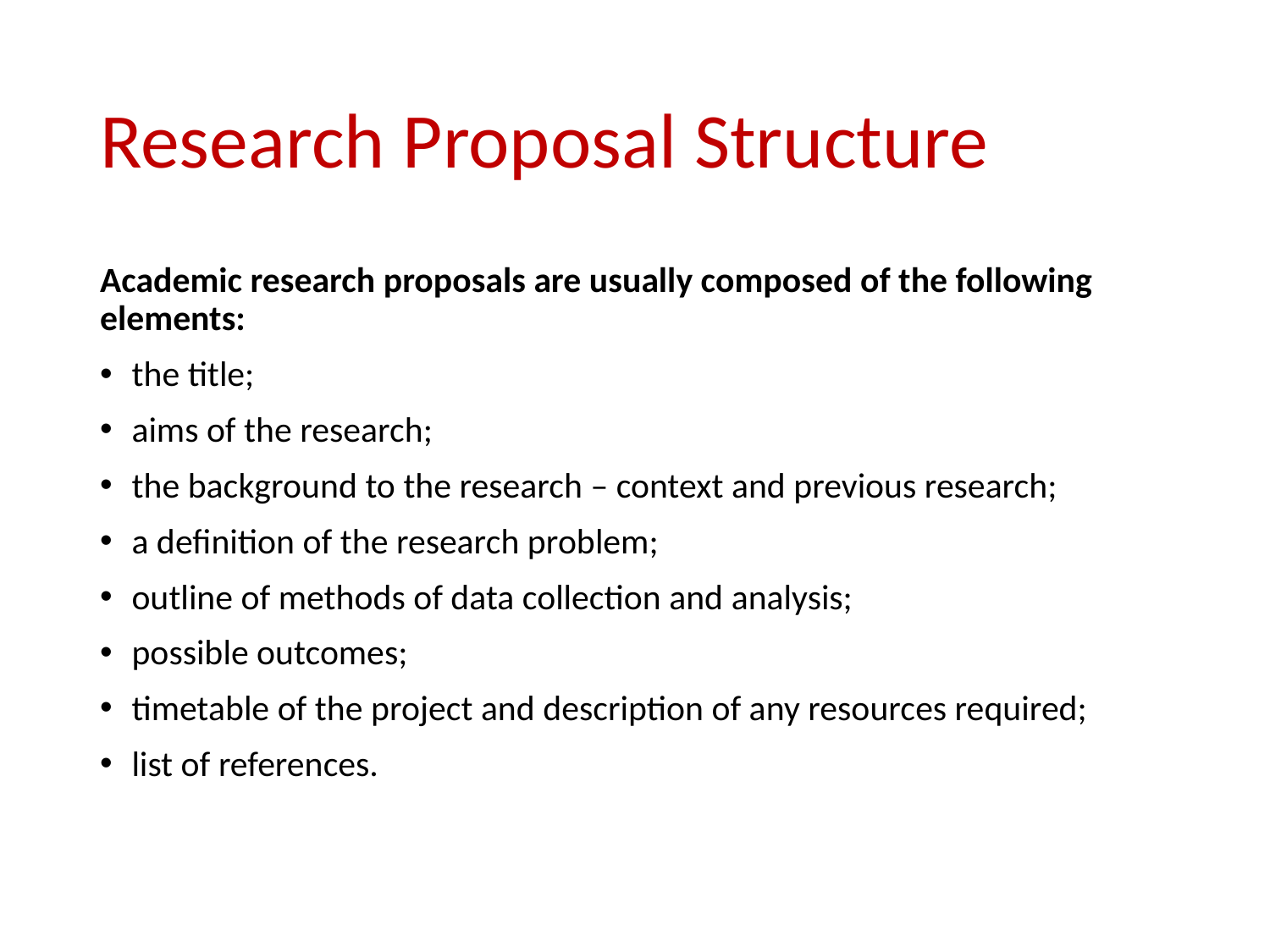

# Research Proposal Structure
Academic research proposals are usually composed of the following elements:
the title;
aims of the research;
the background to the research – context and previous research;
a definition of the research problem;
outline of methods of data collection and analysis;
possible outcomes;
timetable of the project and description of any resources required;
list of references.